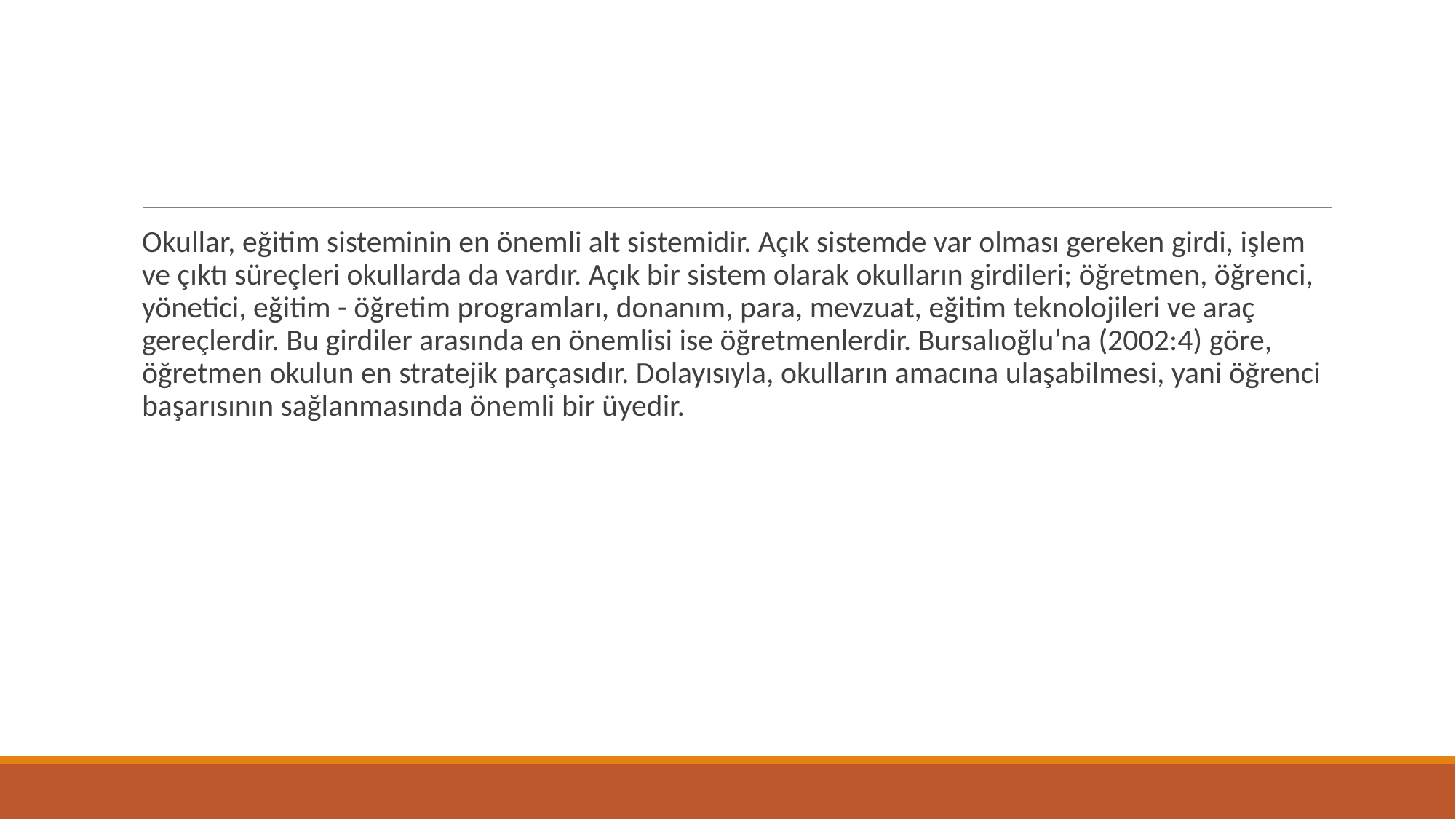

#
Okullar, eğitim sisteminin en önemli alt sistemidir. Açık sistemde var olması gereken girdi, işlem ve çıktı süreçleri okullarda da vardır. Açık bir sistem olarak okulların girdileri; öğretmen, öğrenci, yönetici, eğitim - öğretim programları, donanım, para, mevzuat, eğitim teknolojileri ve araç gereçlerdir. Bu girdiler arasında en önemlisi ise öğretmenlerdir. Bursalıoğlu’na (2002:4) göre, öğretmen okulun en stratejik parçasıdır. Dolayısıyla, okulların amacına ulaşabilmesi, yani öğrenci başarısının sağlanmasında önemli bir üyedir.